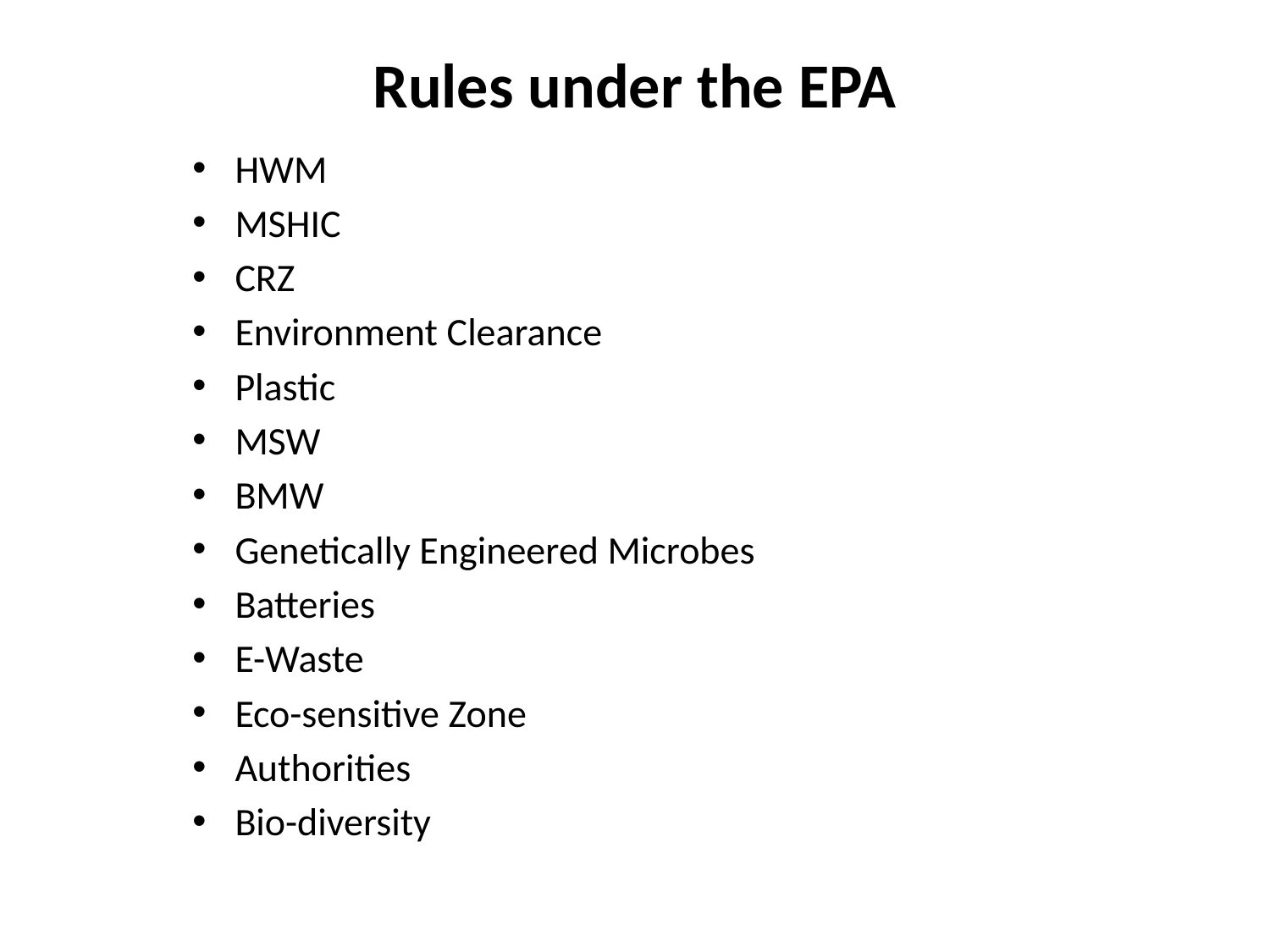

# Rules under the EPA
HWM
MSHIC
CRZ
Environment Clearance
Plastic
MSW
BMW
Genetically Engineered Microbes
Batteries
E-Waste
Eco-sensitive Zone
Authorities
Bio-diversity